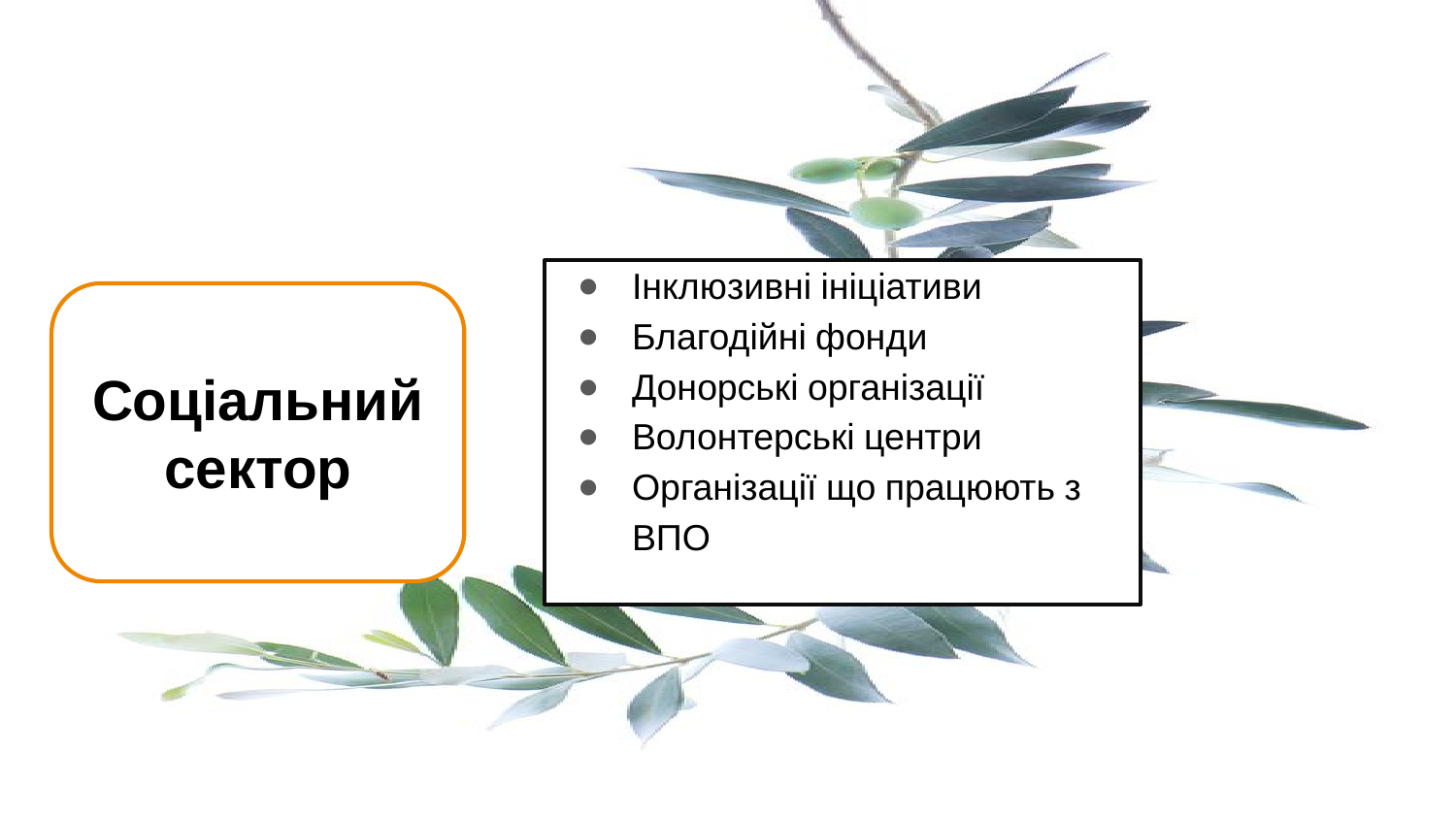

Інклюзивні ініціативи
Благодійні фонди
Донорські організації
Волонтерські центри
Організації що працюють з ВПО

Соціальний сектор